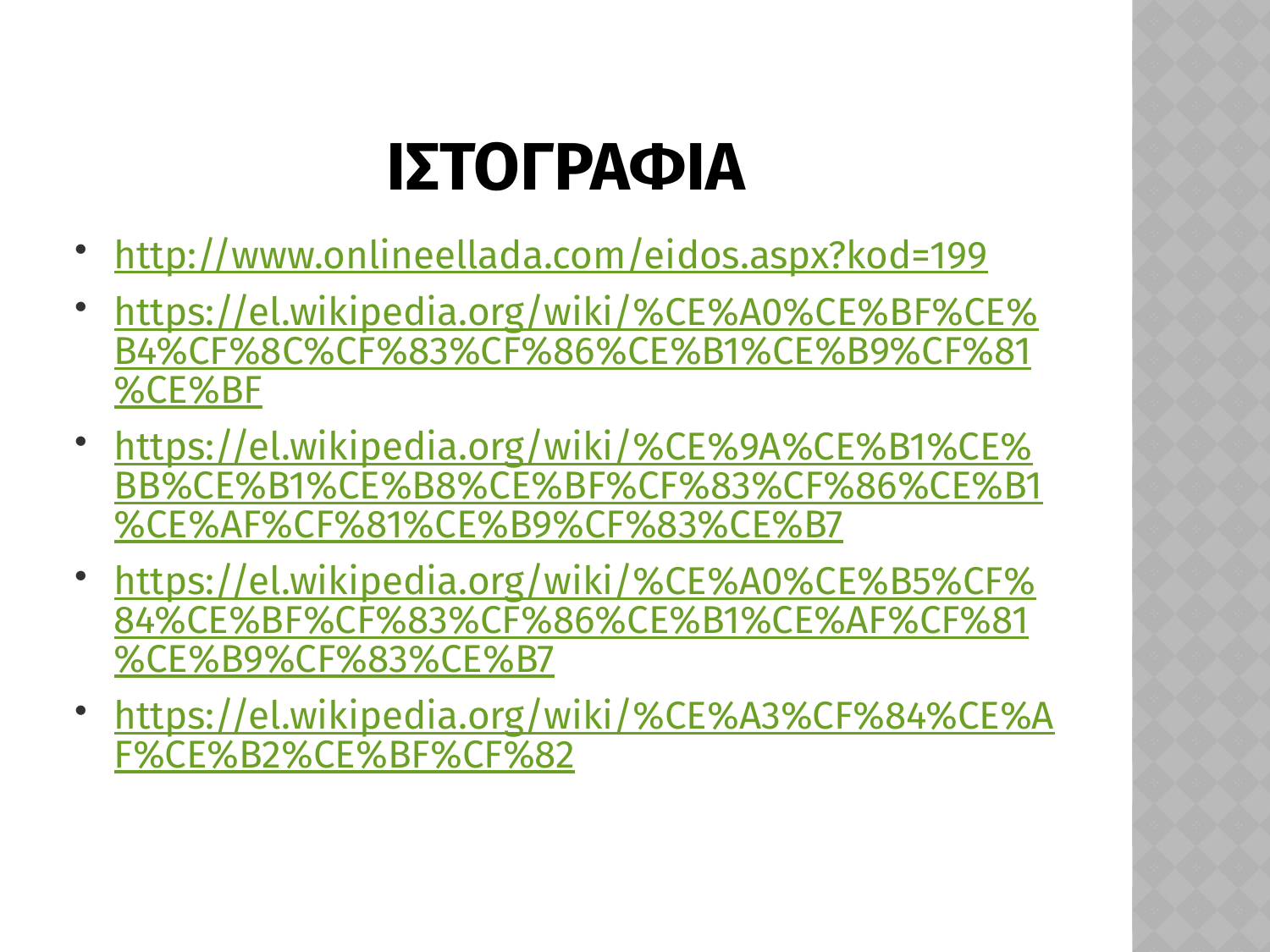

# ιστογραφια
http://www.onlineellada.com/eidos.aspx?kod=199
https://el.wikipedia.org/wiki/%CE%A0%CE%BF%CE%B4%CF%8C%CF%83%CF%86%CE%B1%CE%B9%CF%81%CE%BF
https://el.wikipedia.org/wiki/%CE%9A%CE%B1%CE%BB%CE%B1%CE%B8%CE%BF%CF%83%CF%86%CE%B1%CE%AF%CF%81%CE%B9%CF%83%CE%B7
https://el.wikipedia.org/wiki/%CE%A0%CE%B5%CF%84%CE%BF%CF%83%CF%86%CE%B1%CE%AF%CF%81%CE%B9%CF%83%CE%B7
https://el.wikipedia.org/wiki/%CE%A3%CF%84%CE%AF%CE%B2%CE%BF%CF%82